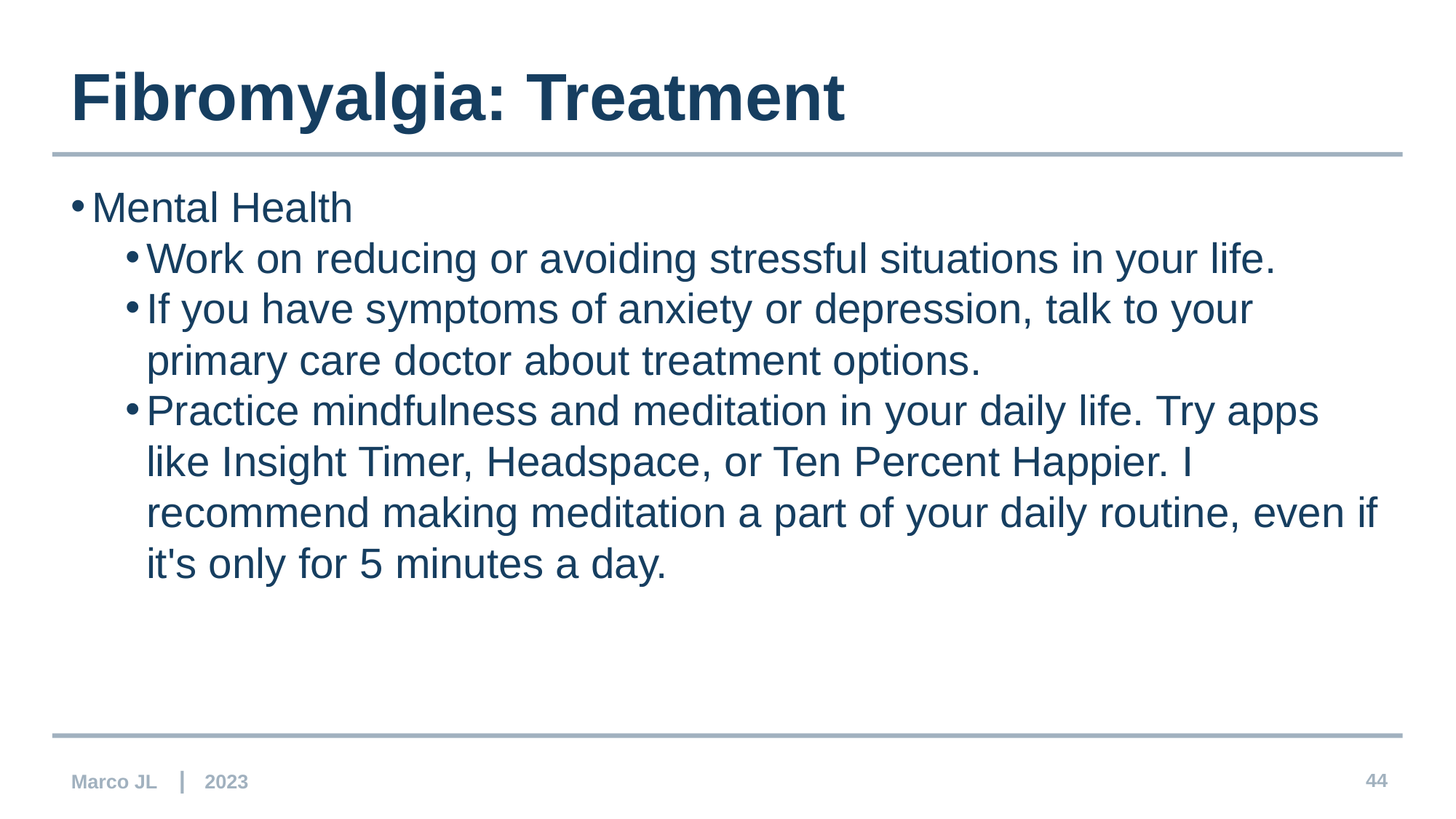

Fibromyalgia: Treatment
Mental Health
Work on reducing or avoiding stressful situations in your life.
If you have symptoms of anxiety or depression, talk to your primary care doctor about treatment options.
Practice mindfulness and meditation in your daily life. Try apps like Insight Timer, Headspace, or Ten Percent Happier. I recommend making meditation a part of your daily routine, even if it's only for 5 minutes a day.

Marco JL    |   2023
44